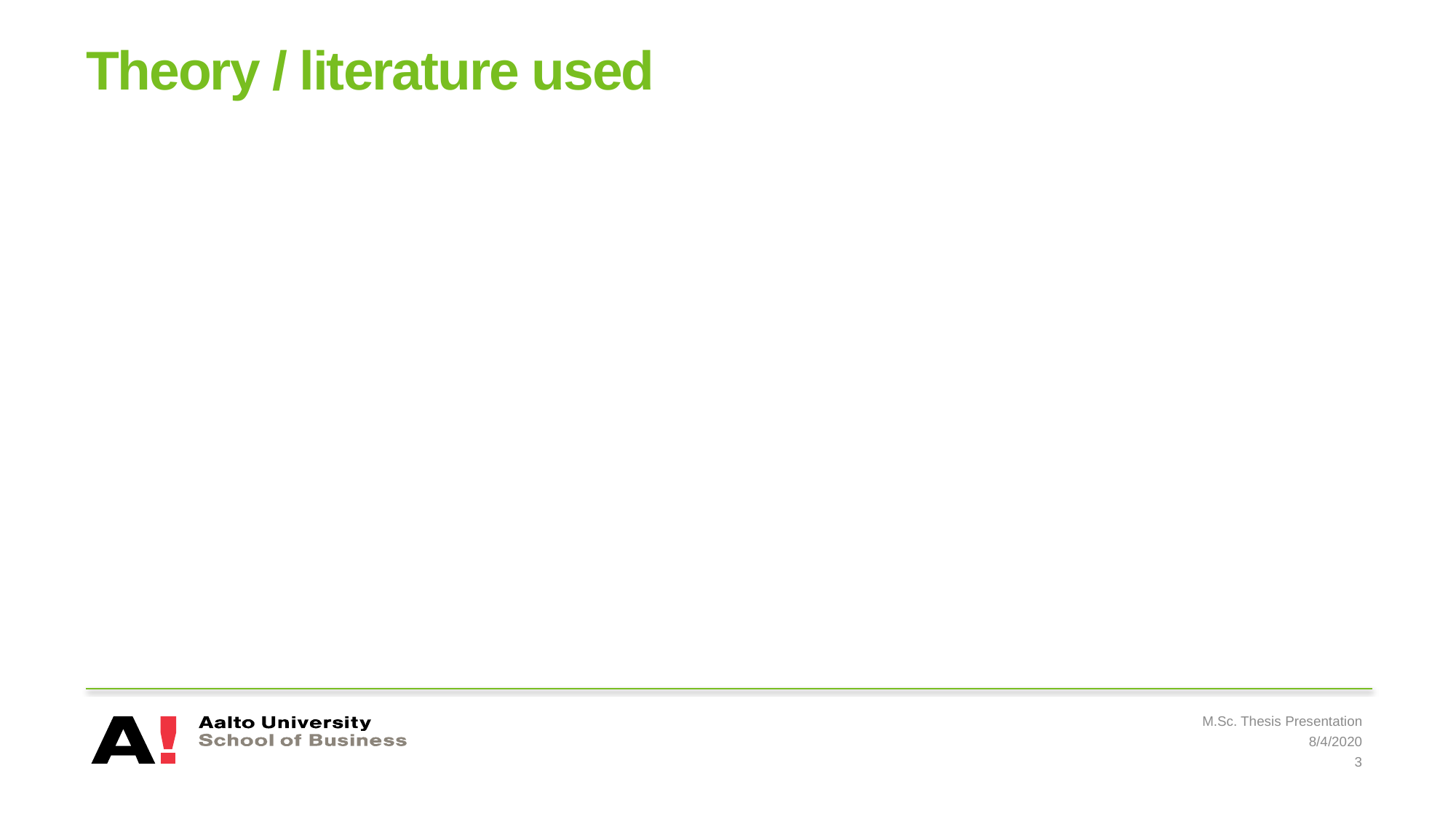

# Theory / literature used

M.Sc. Thesis Presentation
8/4/2020
3